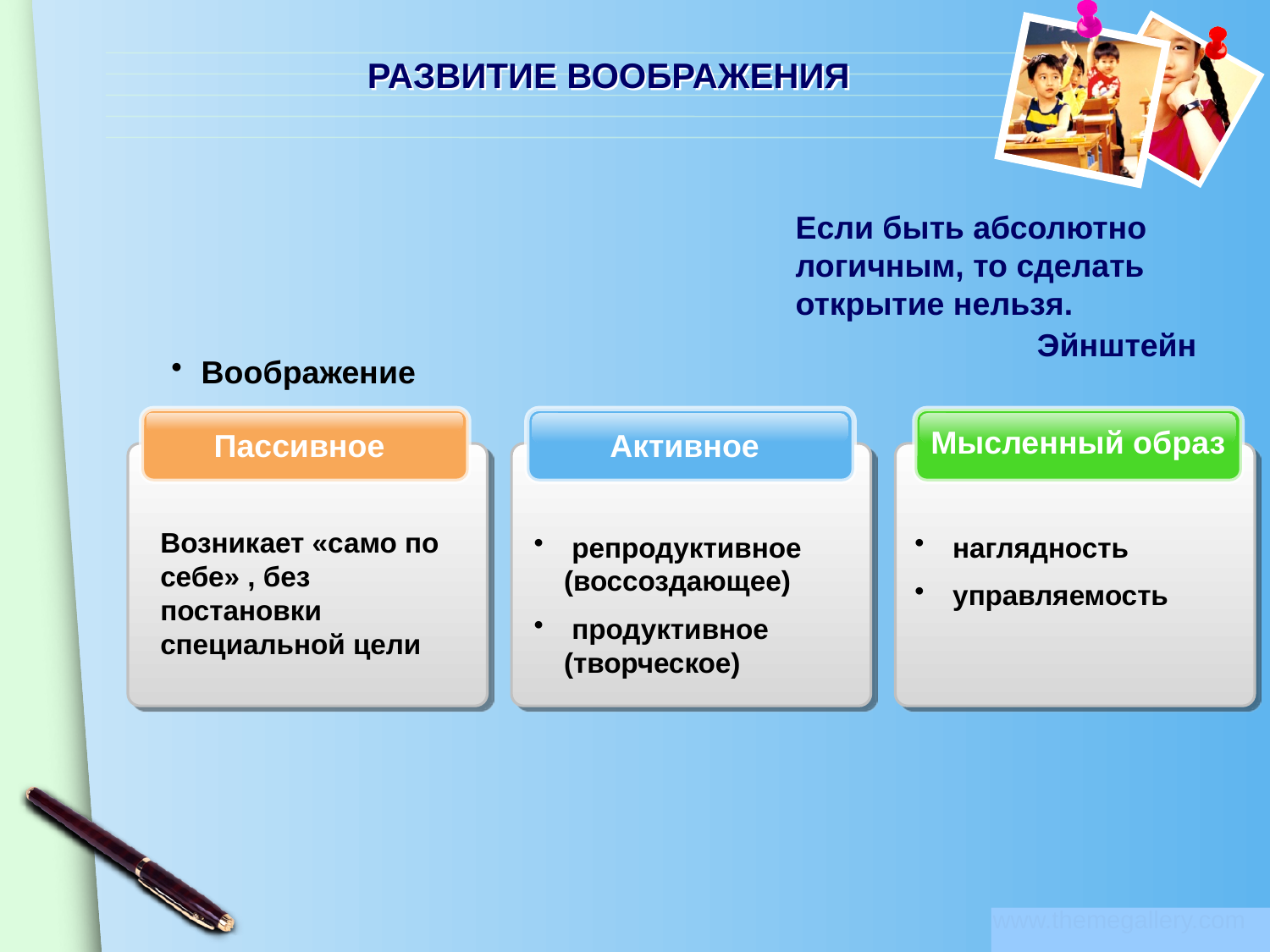

# РАЗВИТИЕ ВООБРАЖЕНИЯ
Если быть абсолютно логичным, то сделать открытие нельзя.
Эйнштейн
Воображение

Пассивное
Активное
Мысленный образ

Возникает «само по себе» , без постановки специальной цели
 репродуктивное (воссоздающее)
 продуктивное (творческое)
 наглядность
 управляемость